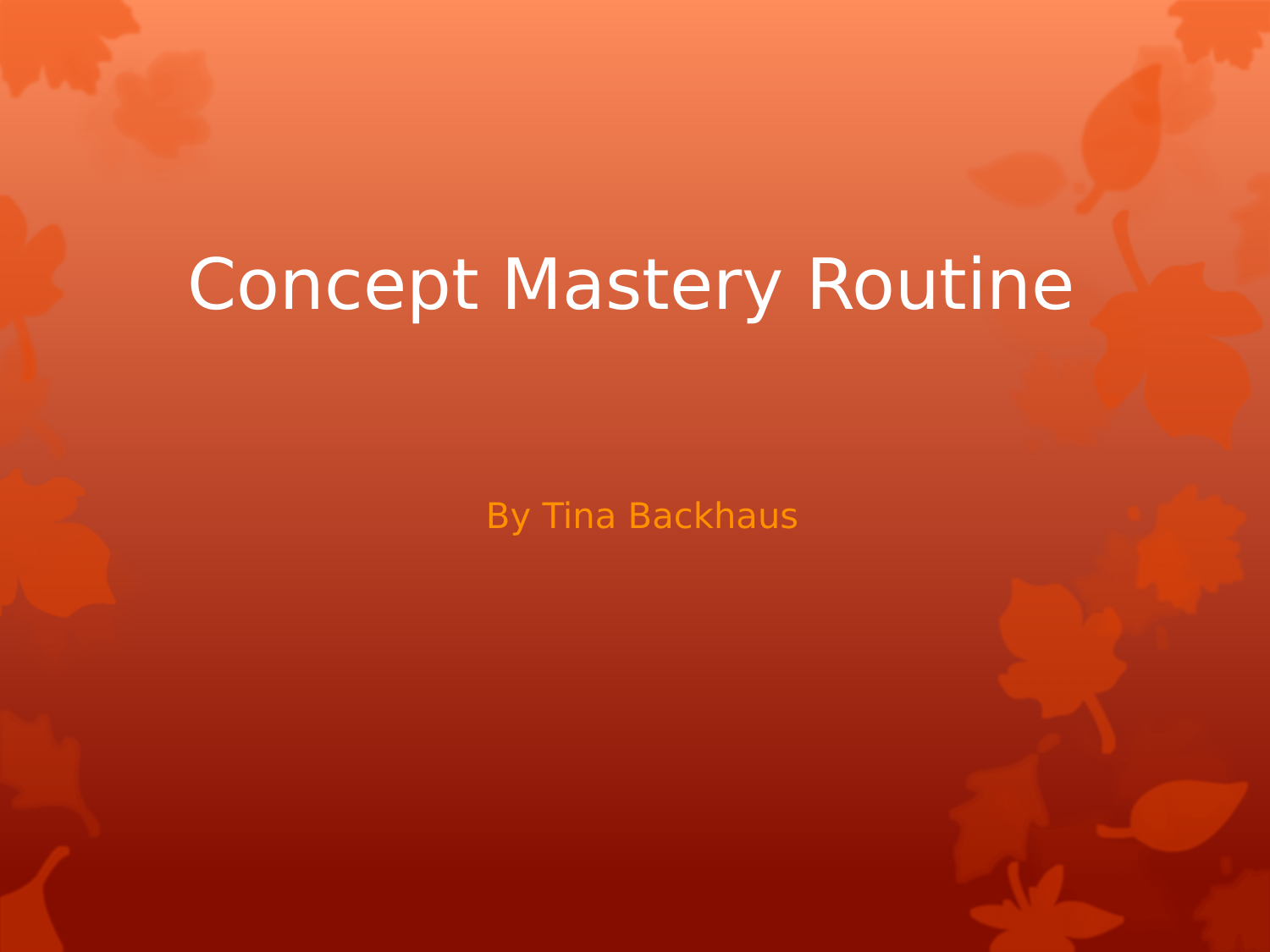

# Concept Mastery Routine
By Tina Backhaus